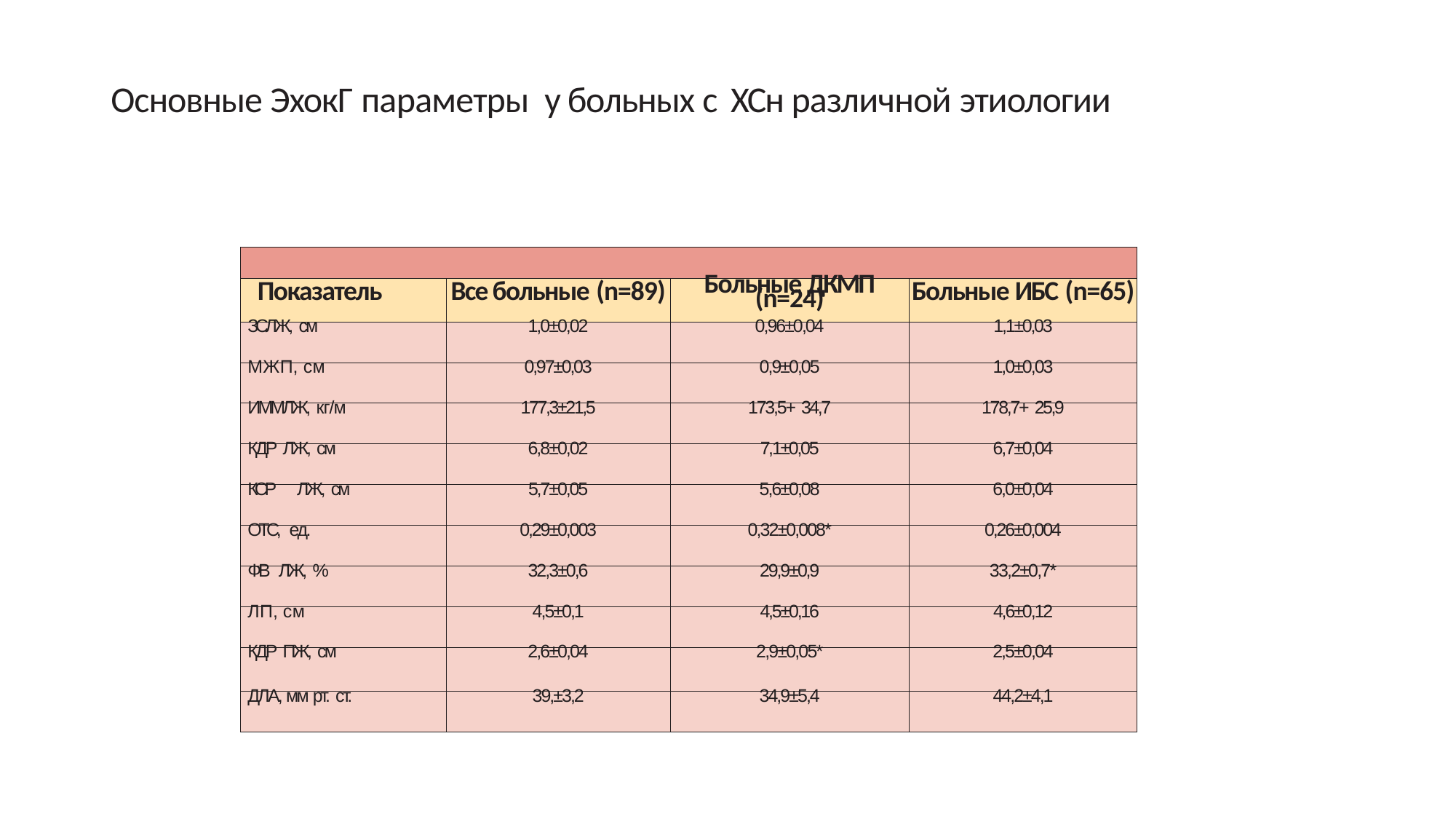

# Основные ЭхокГ параметры  у больных с  ХСн различной этиологии
|  |  |  |  |
| --- | --- | --- | --- |
| Показатель | Все больные (n=89) | Больные ДКМП (n=24) | Больные ИБС (n=65) |
| ЗСЛЖ, см | 1,0±0,02 | 0,96±0,04 | 1,1±0,03 |
| МЖП, см | 0,97±0,03 | 0,9±0,05 | 1,0±0,03 |
| ИММЛЖ, кг/м | 177,3±21,5 | 173,5+ 34,7 | 178,7+ 25,9 |
| КДР ЛЖ, см | 6,8±0,02 | 7,1±0,05 | 6,7±0,04 |
| КСР ЛЖ, см | 5,7±0,05 | 5,6±0,08 | 6,0±0,04 |
| ОТС, ед. | 0,29±0,003 | 0,32±0,008\* | 0,26±0,004 |
| ФВ ЛЖ, % | 32,3±0,6 | 29,9±0,9 | 33,2±0,7\* |
| ЛП, см | 4,5±0,1 | 4,5±0,16 | 4,6±0,12 |
| КДР ПЖ, см | 2,6±0,04 | 2,9±0,05\* | 2,5±0,04 |
| ДЛА, мм рт. ст. | 39,±3,2 | 34,9±5,4 | 44,2±4,1 |